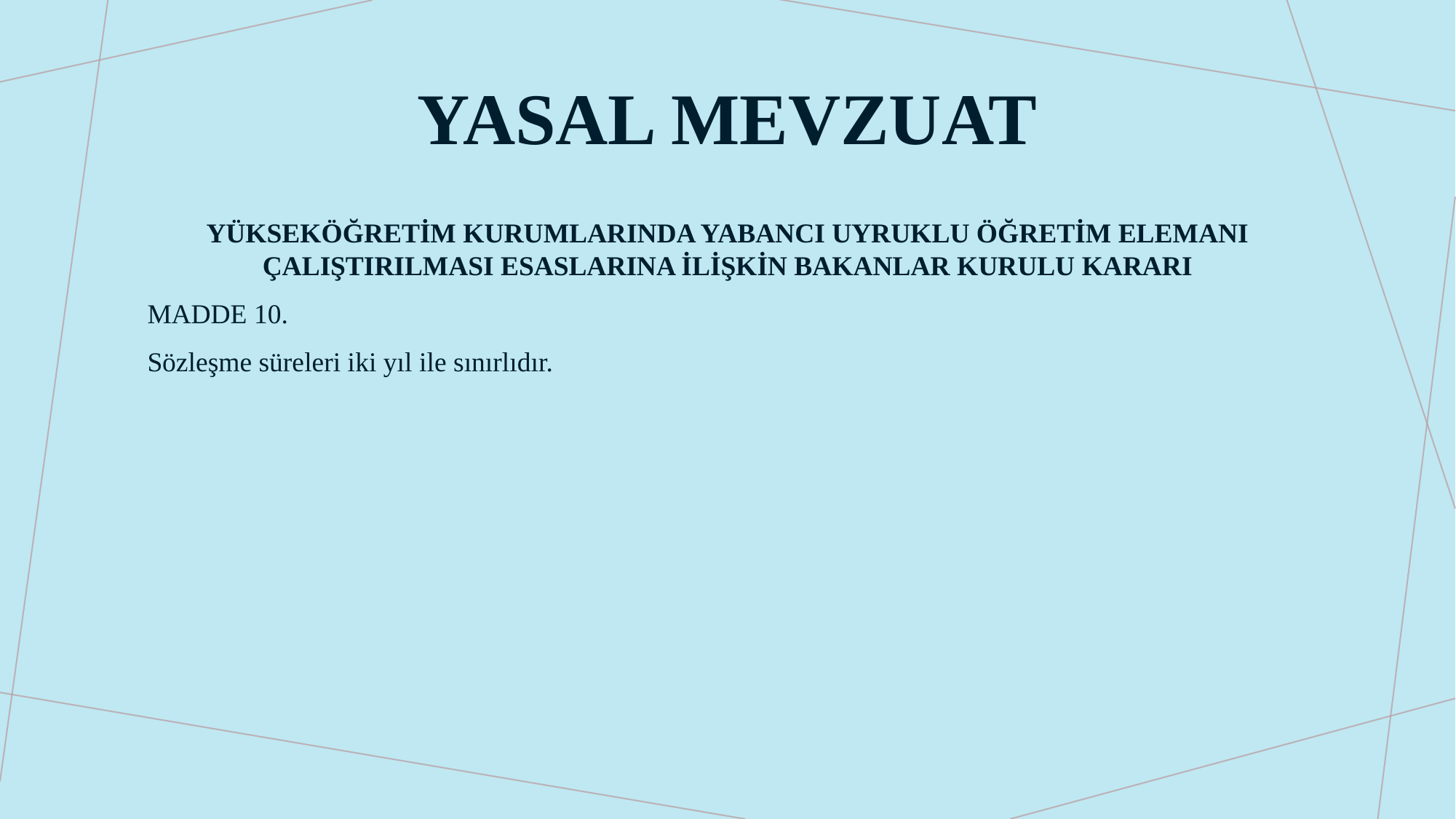

# Yasal mevzuat
YÜKSEKÖĞRETİM KURUMLARINDA YABANCI UYRUKLU ÖĞRETİM ELEMANI ÇALIŞTIRILMASI ESASLARINA İLİŞKİN BAKANLAR KURULU KARARI
MADDE 10.
Sözleşme süreleri iki yıl ile sınırlıdır.